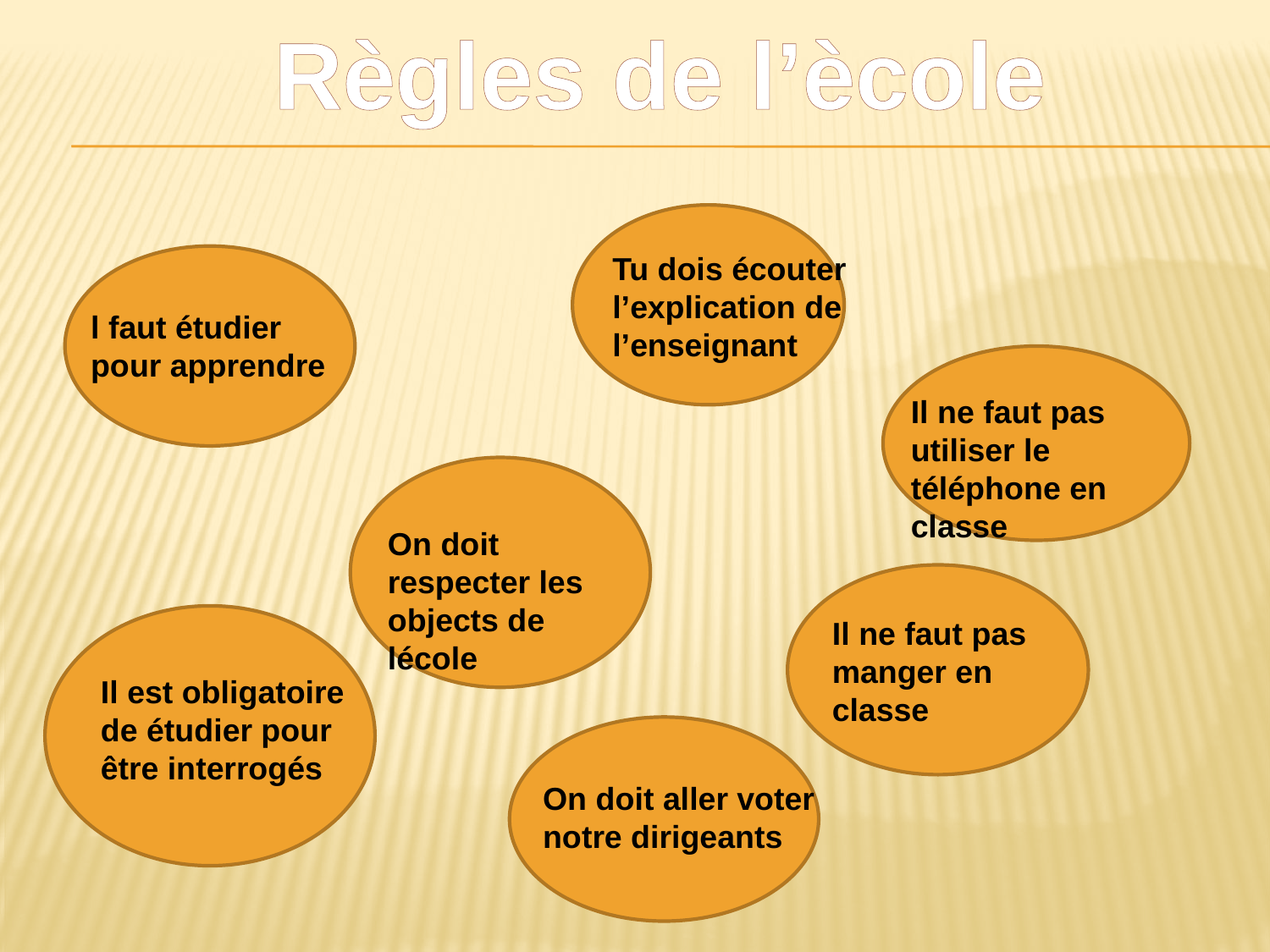

Règles de l’ècole

Tu dois écouter l’explication de l’enseignant

l faut étudier pour apprendre

Il ne faut pas utiliser le téléphone en classe

On doit respecter les objects de lécole

Il ne faut pas manger en classe
Il est obligatoire de étudier pour être interrogés

On doit aller voter notre dirigeants